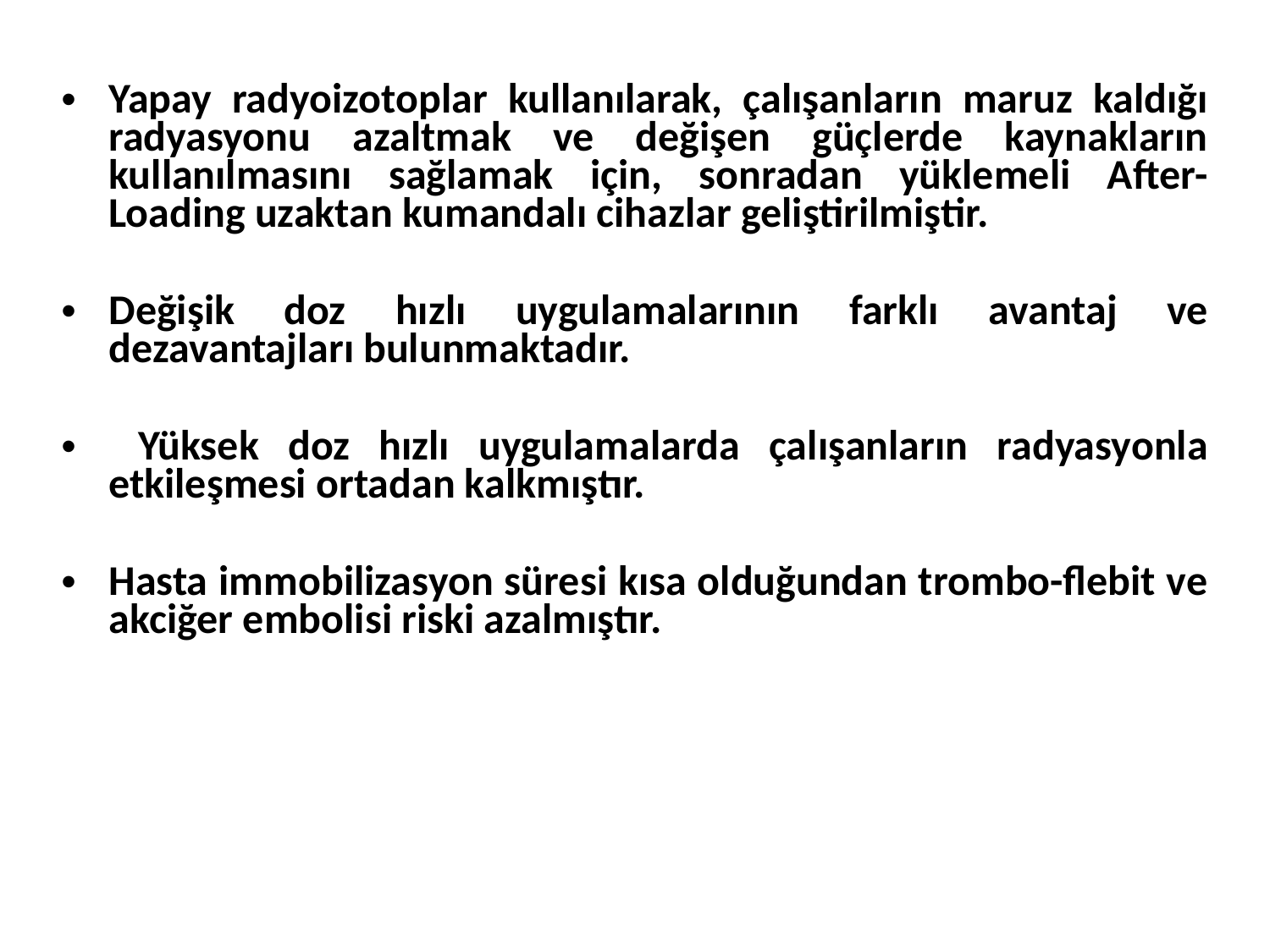

Yapay radyoizotoplar kullanılarak, çalışanların maruz kaldığı radyasyonu azaltmak ve değişen güçlerde kaynakların kullanılmasını sağlamak için, sonradan yüklemeli After-Loading uzaktan kumandalı cihazlar geliştirilmiştir.

Değişik doz hızlı uygulamalarının farklı avantaj ve dezavantajları bulunmaktadır.

 Yüksek doz hızlı uygulamalarda çalışanların radyasyonla etkileşmesi ortadan kalkmıştır.

Hasta immobilizasyon süresi kısa olduğundan trombo-flebit ve akciğer embolisi riski azalmıştır.